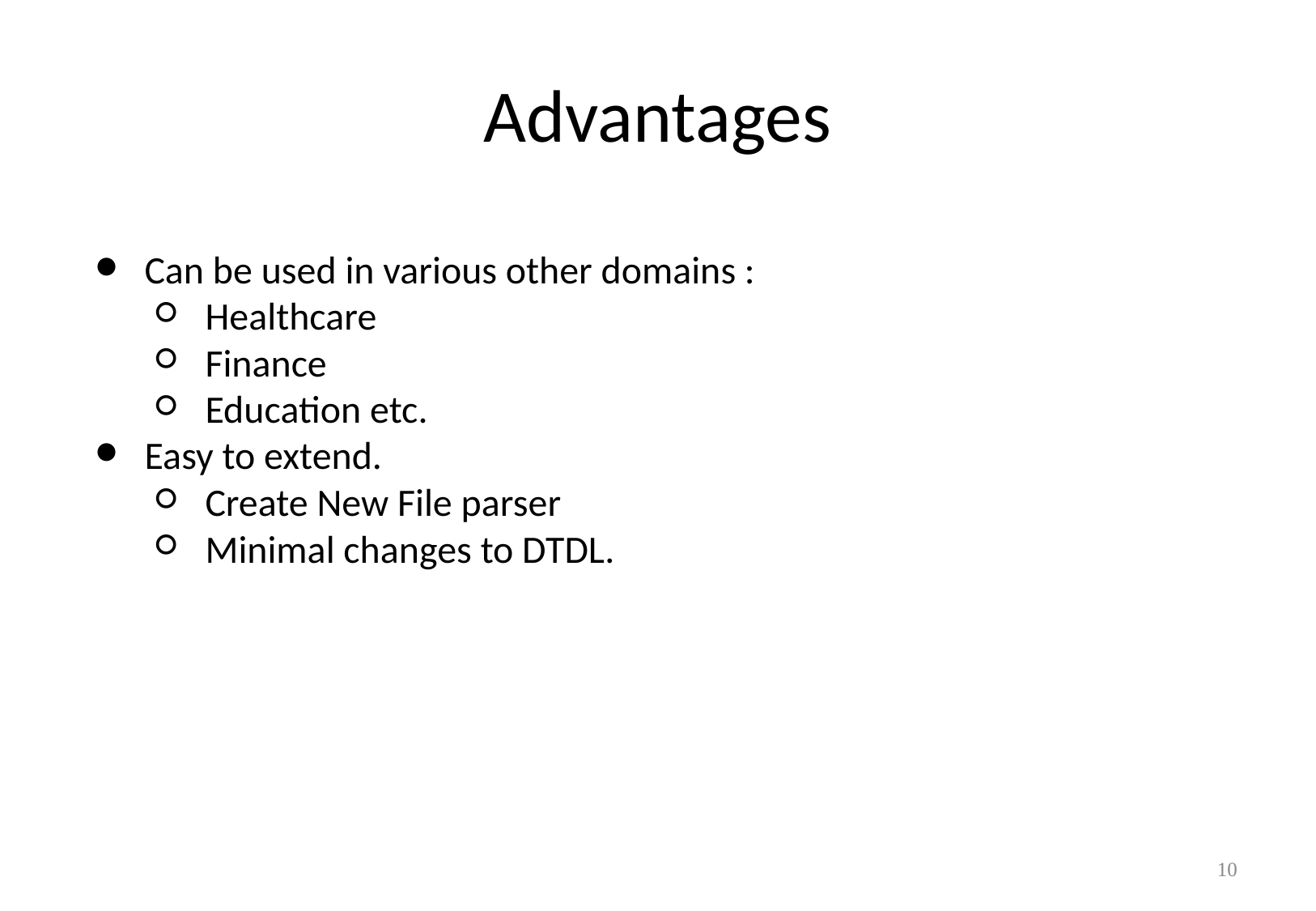

# Advantages
Can be used in various other domains :
Healthcare
Finance
Education etc.
Easy to extend.
Create New File parser
Minimal changes to DTDL.
10